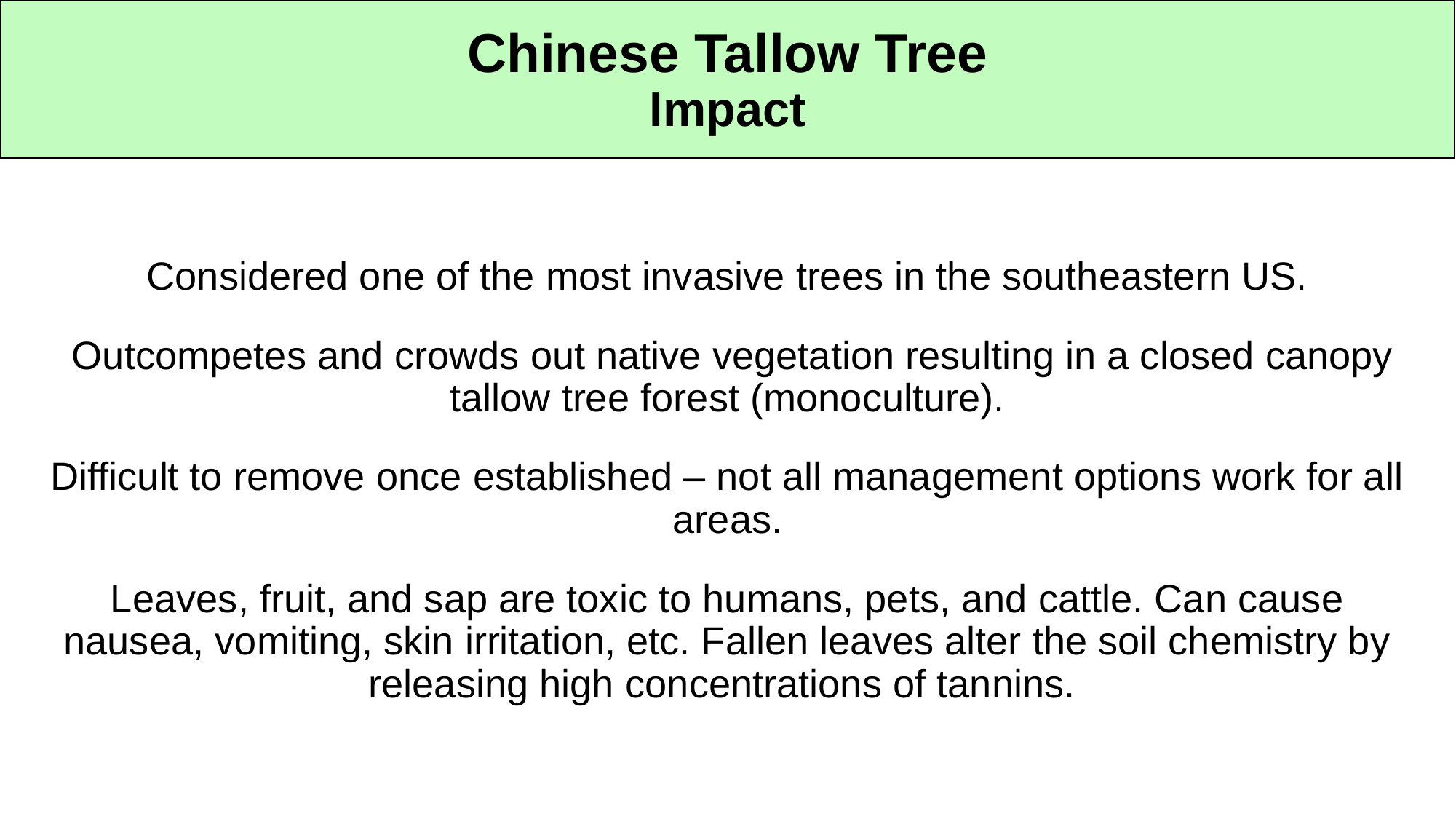

# Chinese Tallow Tree Impact
Considered one of the most invasive trees in the southeastern US.
 Outcompetes and crowds out native vegetation resulting in a closed canopy tallow tree forest (monoculture).
Difficult to remove once established – not all management options work for all areas.
Leaves, fruit, and sap are toxic to humans, pets, and cattle. Can cause nausea, vomiting, skin irritation, etc. Fallen leaves alter the soil chemistry by releasing high concentrations of tannins.